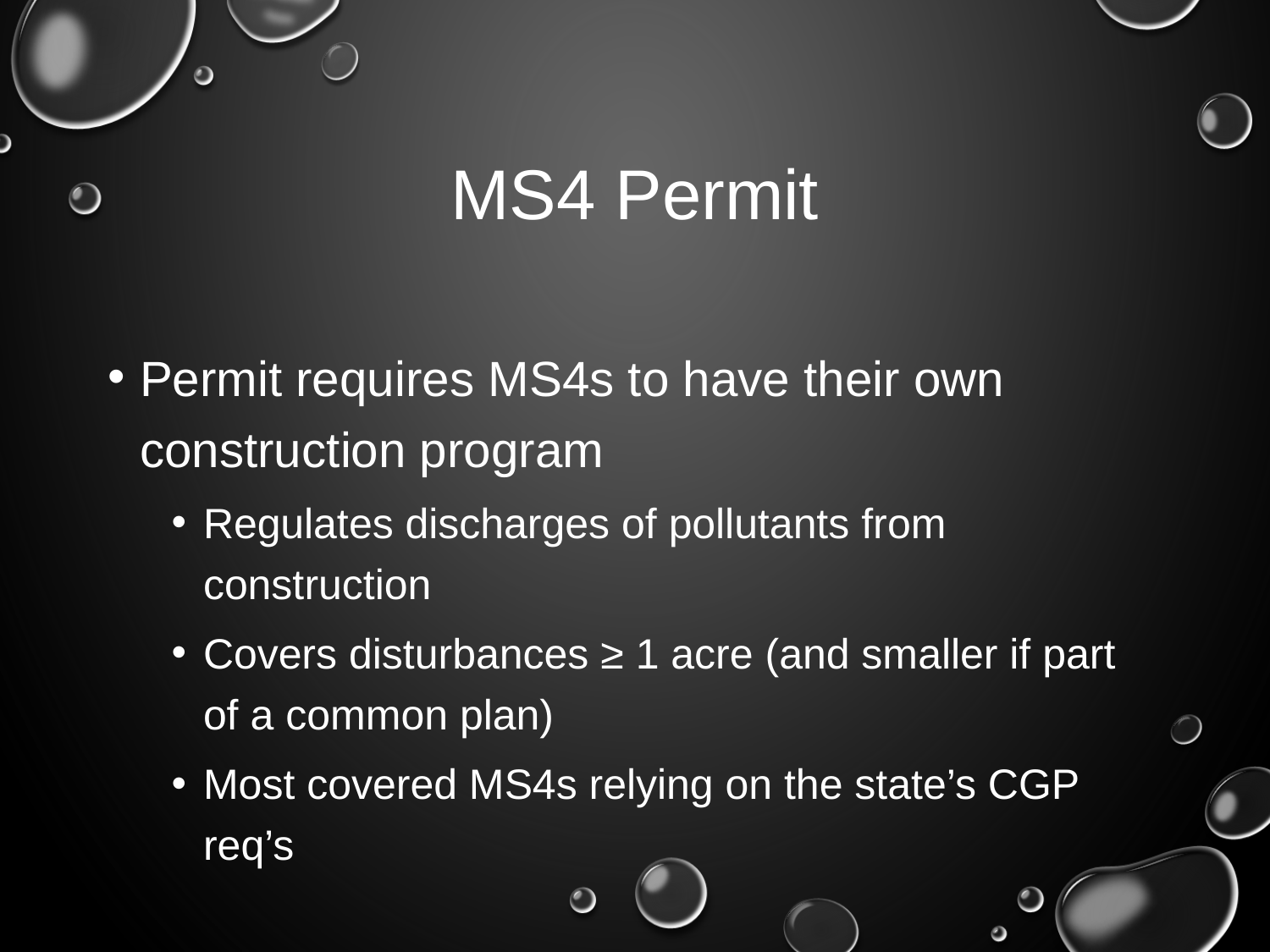

# MS4 Permit
Permit requires MS4s to have their own construction program
Regulates discharges of pollutants from construction
Covers disturbances ≥ 1 acre (and smaller if part of a common plan)
Most covered MS4s relying on the state’s CGP req’s